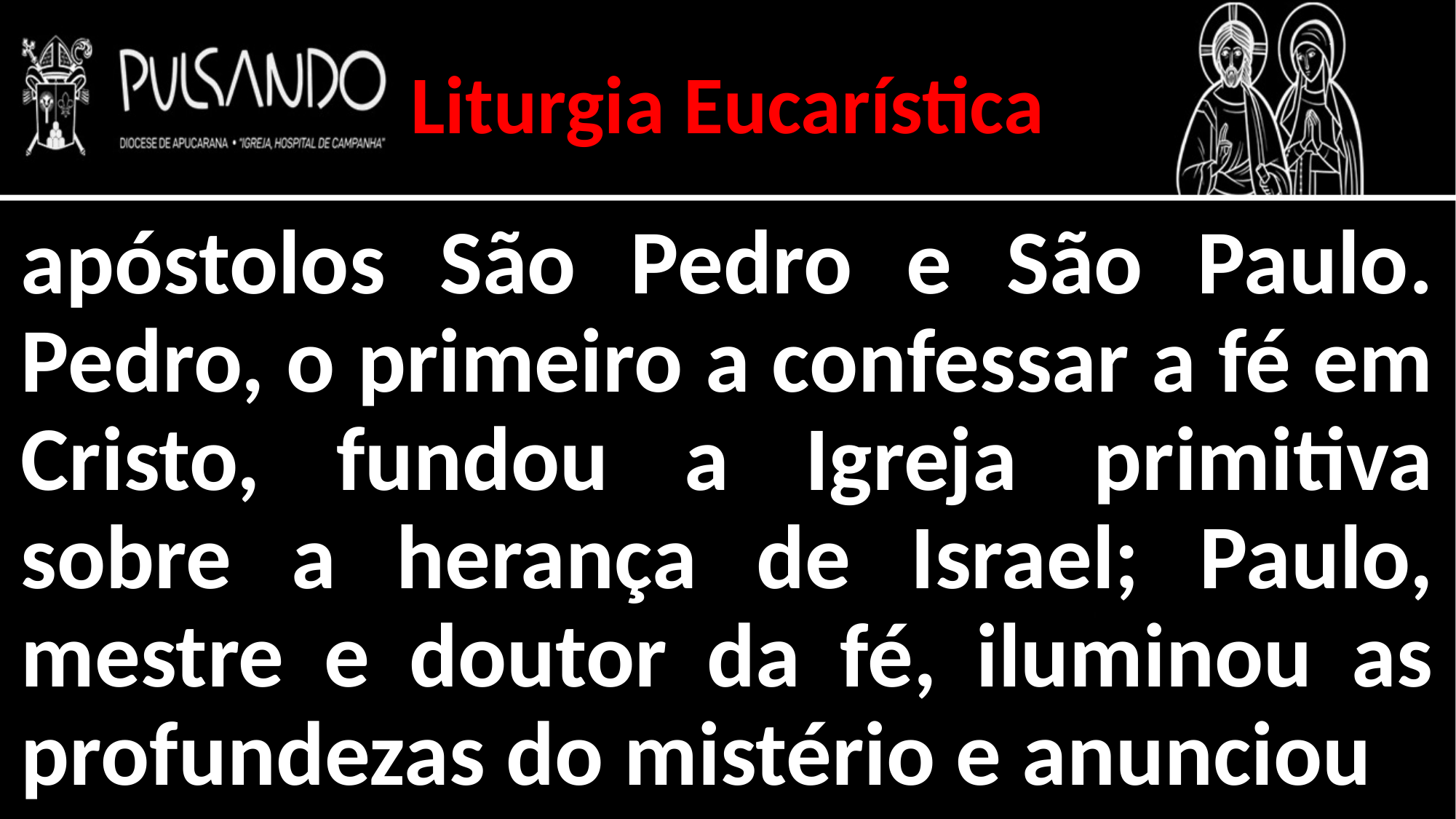

Liturgia Eucarística
apóstolos São Pedro e São Paulo. Pedro, o primeiro a confessar a fé em Cristo, fundou a Igreja primitiva sobre a herança de Israel; Paulo, mestre e doutor da fé, iluminou as profundezas do mistério e anunciou